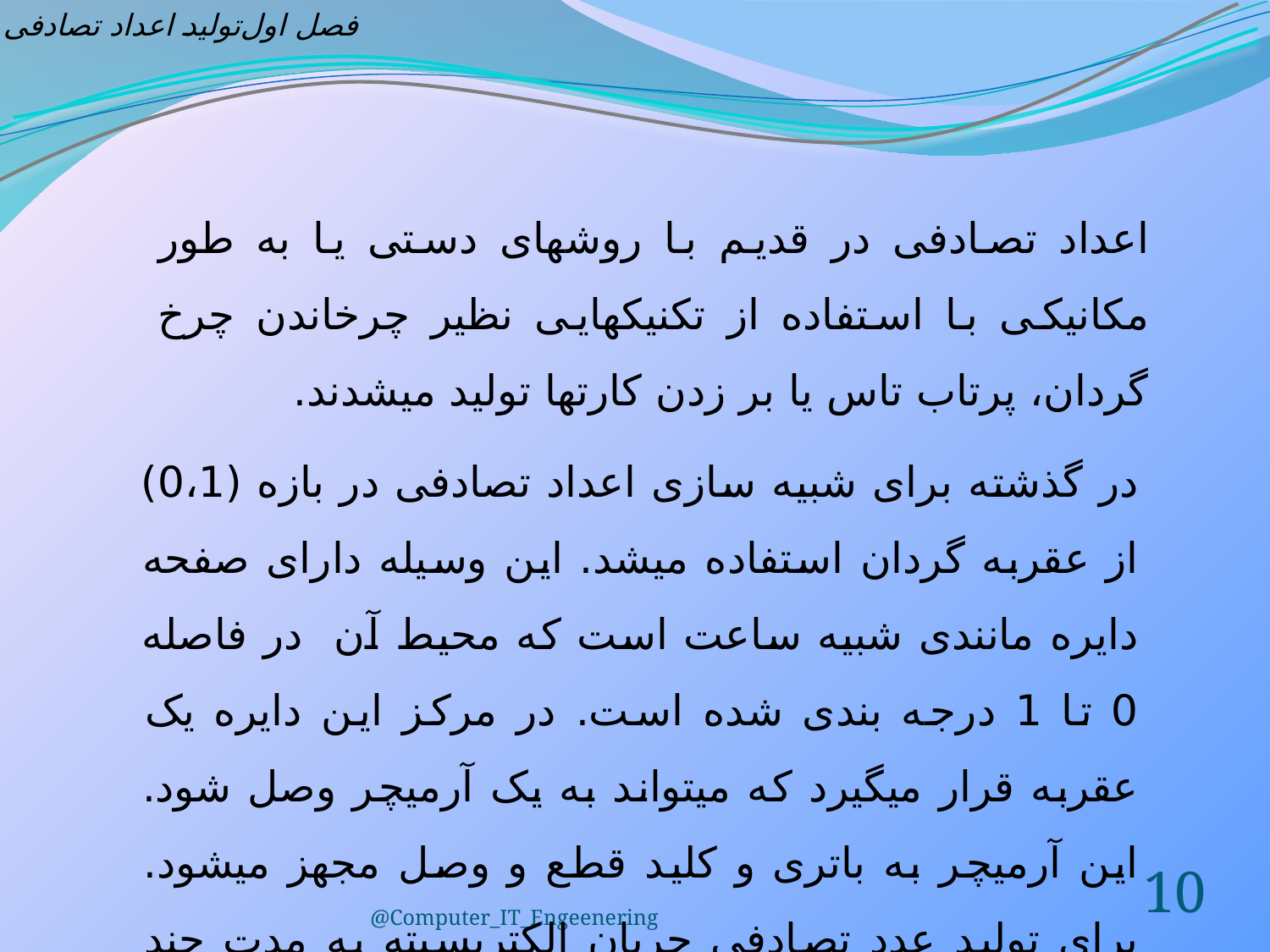

فصل اول	تولید اعداد تصادفی

اعداد تصادفی در قدیم با روشهای دستی یا به طور مکانیکی با استفاده از تکنیک­هایی نظیر چرخاندن چرخ گردان، پرتاب تاس یا بر زدن کارت­ها تولید می­شدند.
در گذشته برای شبیه سازی اعداد تصادفی در بازه (0،1) از عقربه گردان استفاده می­شد. این وسیله دارای صفحه دایره مانندی شبیه ساعت است که محیط آن  در فاصله 0 تا 1 درجه بندی شده است. در مرکز این دایره یک عقربه قرار می­گیرد که می­تواند به یک آرمیچر وصل شود. این آرمیچر به باتری و کلید قطع و وصل مجهز می­شود. برای تولید عدد تصادفی جریان الکتریسیته به مدت چند ثانیه وصل و سپس قطع می­شود.
10
@Computer_IT_Engeenering